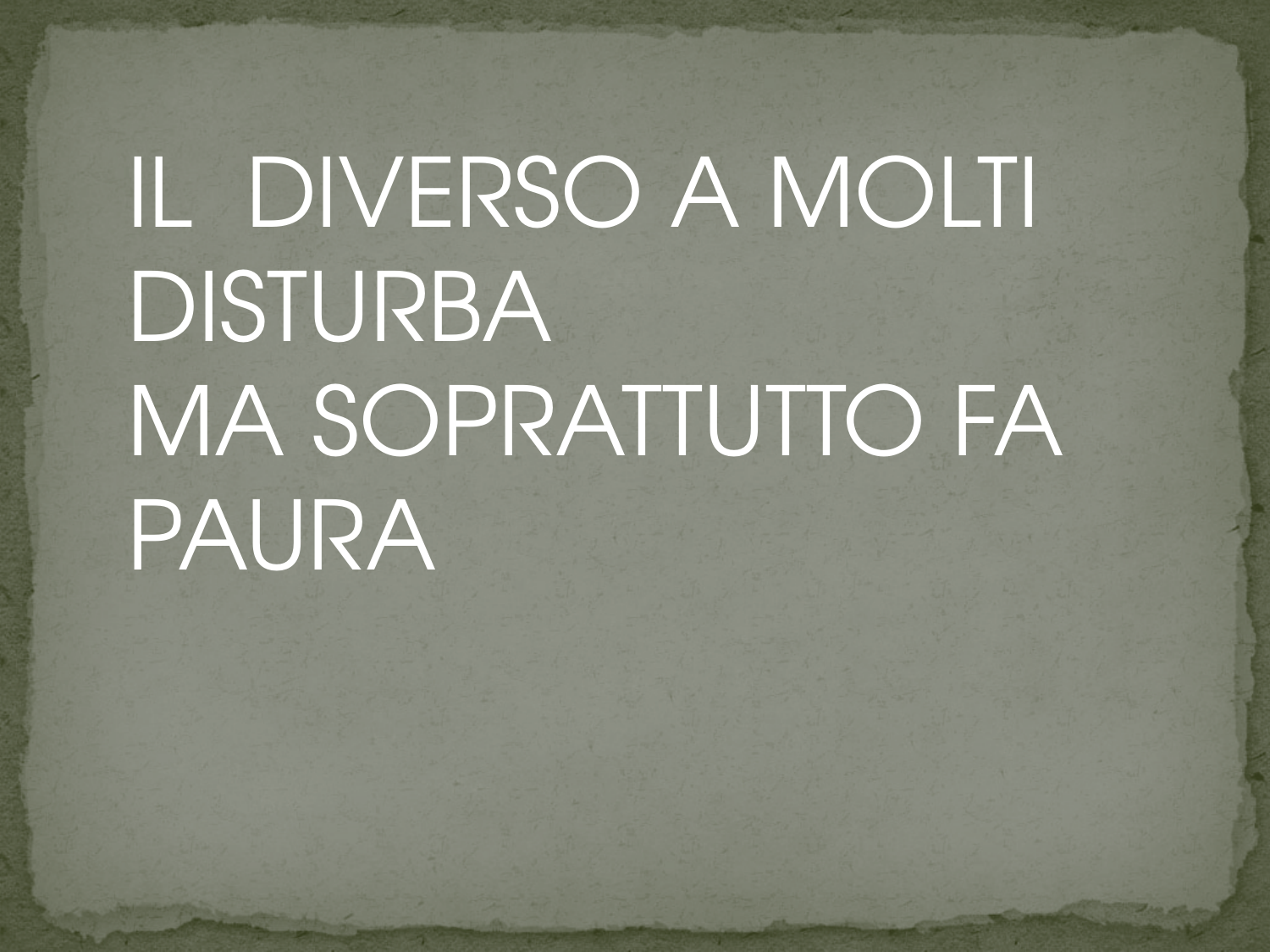

IL  DIVERSO A MOLTI DISTURBA
MA SOPRATTUTTO FA PAURA